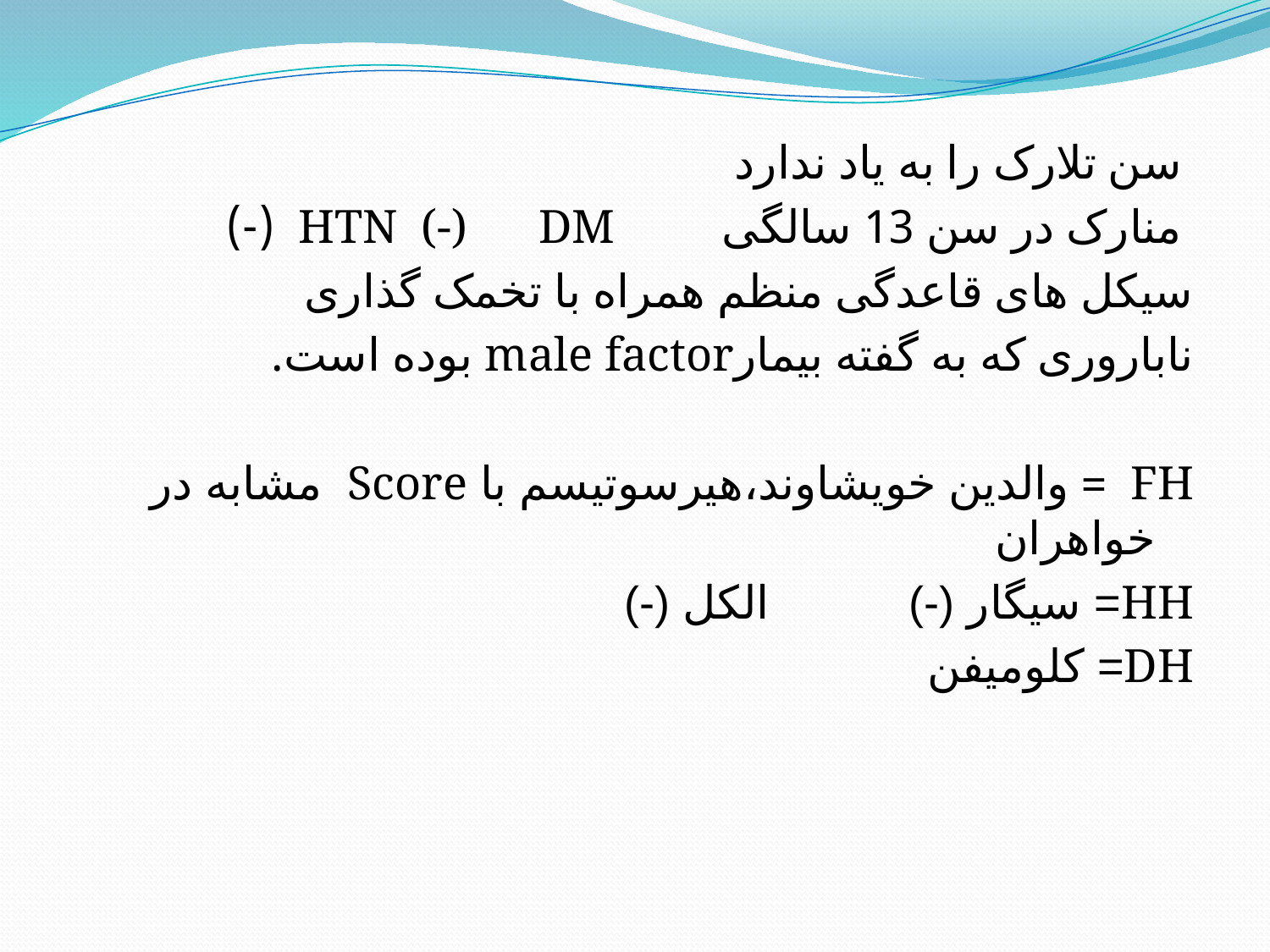

سن تلارک را به یاد ندارد
 منارک در سن 13 سالگی         HTN  (-)      DM  (-)
سیکل های قاعدگی منظم همراه با تخمک گذاری
ناباروری که به گفته بیمارmale factor بوده است.

FH  = والدین خویشاوند،هیرسوتیسم با Score  مشابه در خواهران
HH= سیگار (-)           الکل (-)
DH= کلومیفن